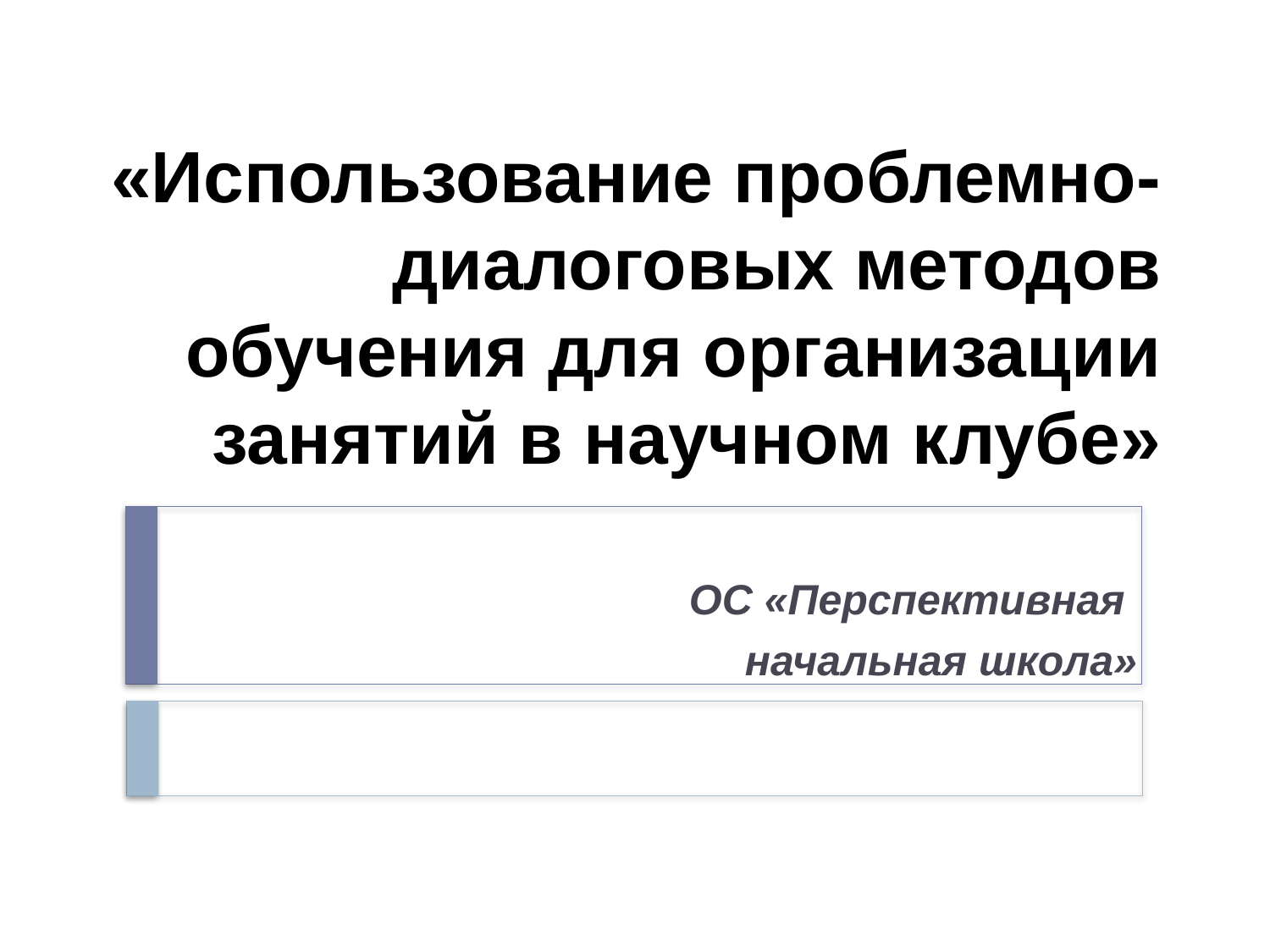

# «Использование проблемно-диалоговых методов обучения для организации занятий в научном клубе»
ОС «Перспективная
начальная школа»